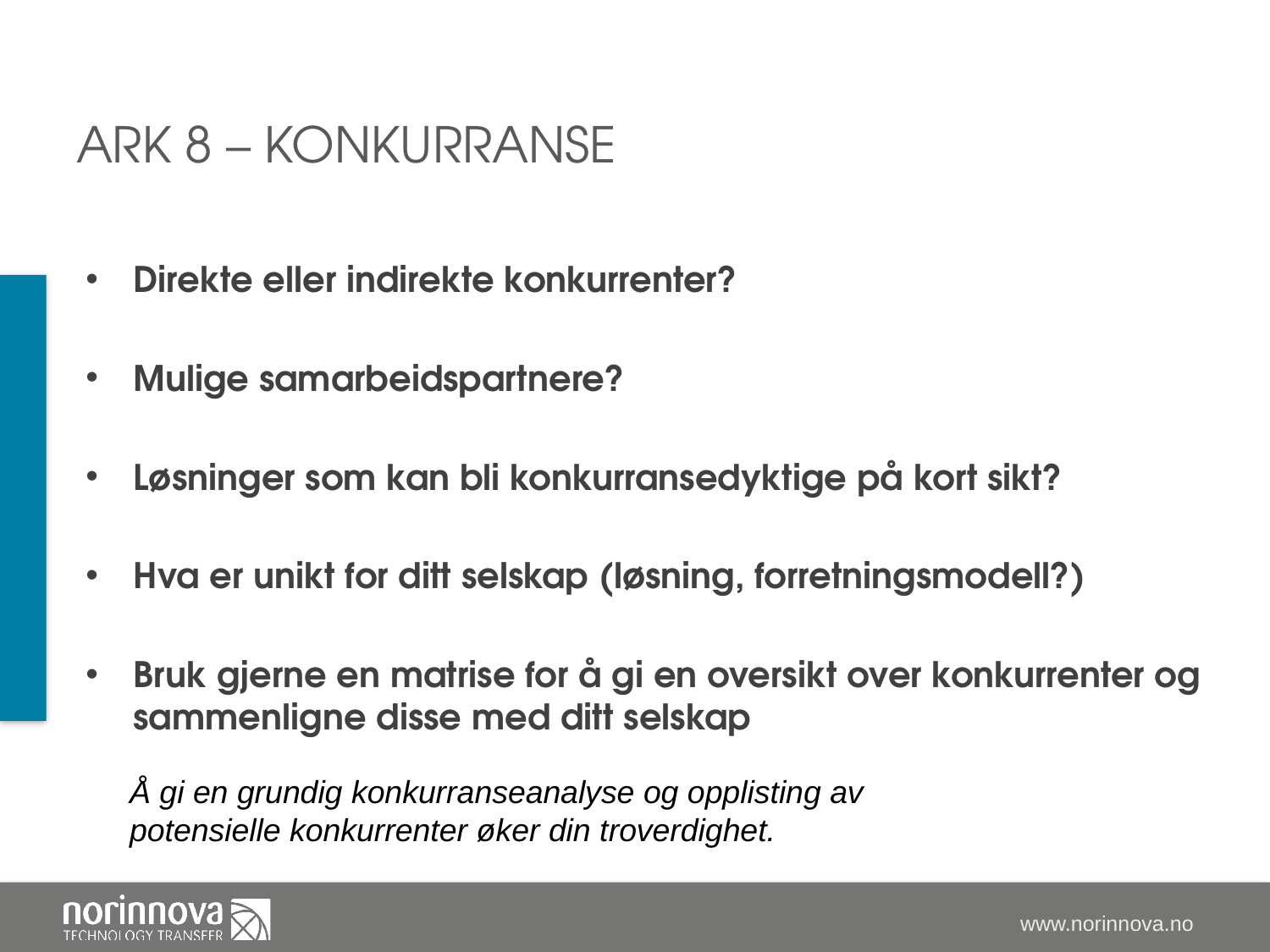

# ark 8 – konkurranse
Direkte eller indirekte konkurrenter?

Mulige samarbeidspartnere?

Løsninger som kan bli konkurransedyktige på kort sikt?

Hva er unikt for ditt selskap (løsning, forretningsmodell?)

Bruk gjerne en matrise for å gi en oversikt over konkurrenter og sammenligne disse med ditt selskap

Å gi en grundig konkurranseanalyse og opplisting av potensielle konkurrenter øker din troverdighet.